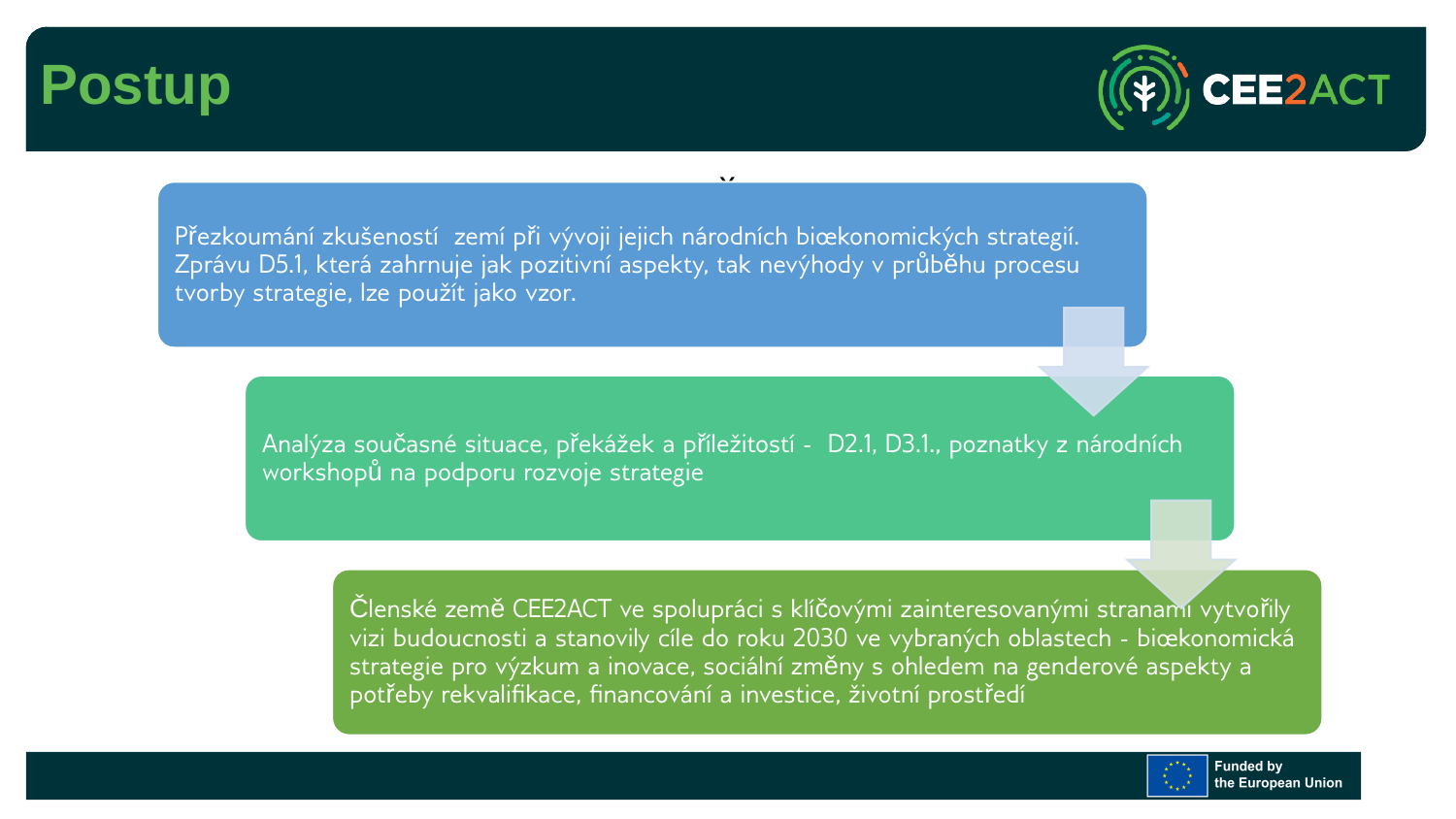

Postup

x
Přezkoumání zkušeností  zemí při vývoji jejich národních bioekonomických strategií. Zprávu D5.1, která zahrnuje jak pozitivní aspekty, tak nevýhody v průběhu procesu tvorby strategie, lze použít jako vzor.
Analýza současné situace, překážek a příležitostí -  D2.1, D3.1., poznatky z národních workshopů na podporu rozvoje strategie
Členské země CEE2ACT ve spolupráci s klíčovými zainteresovanými stranami vytvořily vizi budoucnosti a stanovily cíle do roku 2030 ve vybraných oblastech - bioekonomická strategie pro výzkum a inovace, sociální změny s ohledem na genderové aspekty a potřeby rekvalifikace, financování a investice, životní prostředí